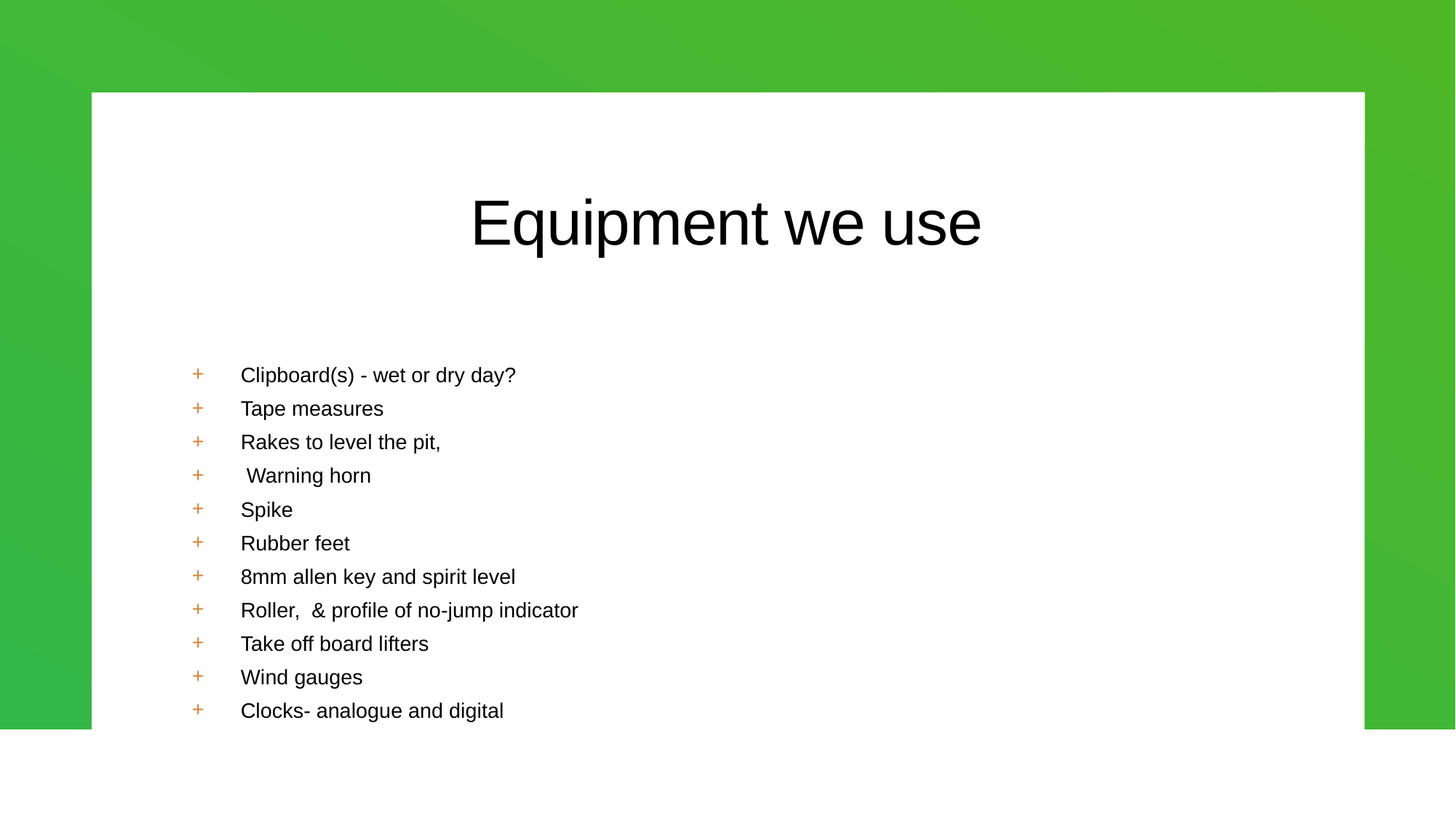

# Equipment we use
Clipboard(s) - wet or dry day?
Tape measures
Rakes to level the pit,
 Warning horn
Spike
Rubber feet
8mm allen key and spirit level
Roller,  & profile of no-jump indicator
Take off board lifters
Wind gauges
Clocks- analogue and digital